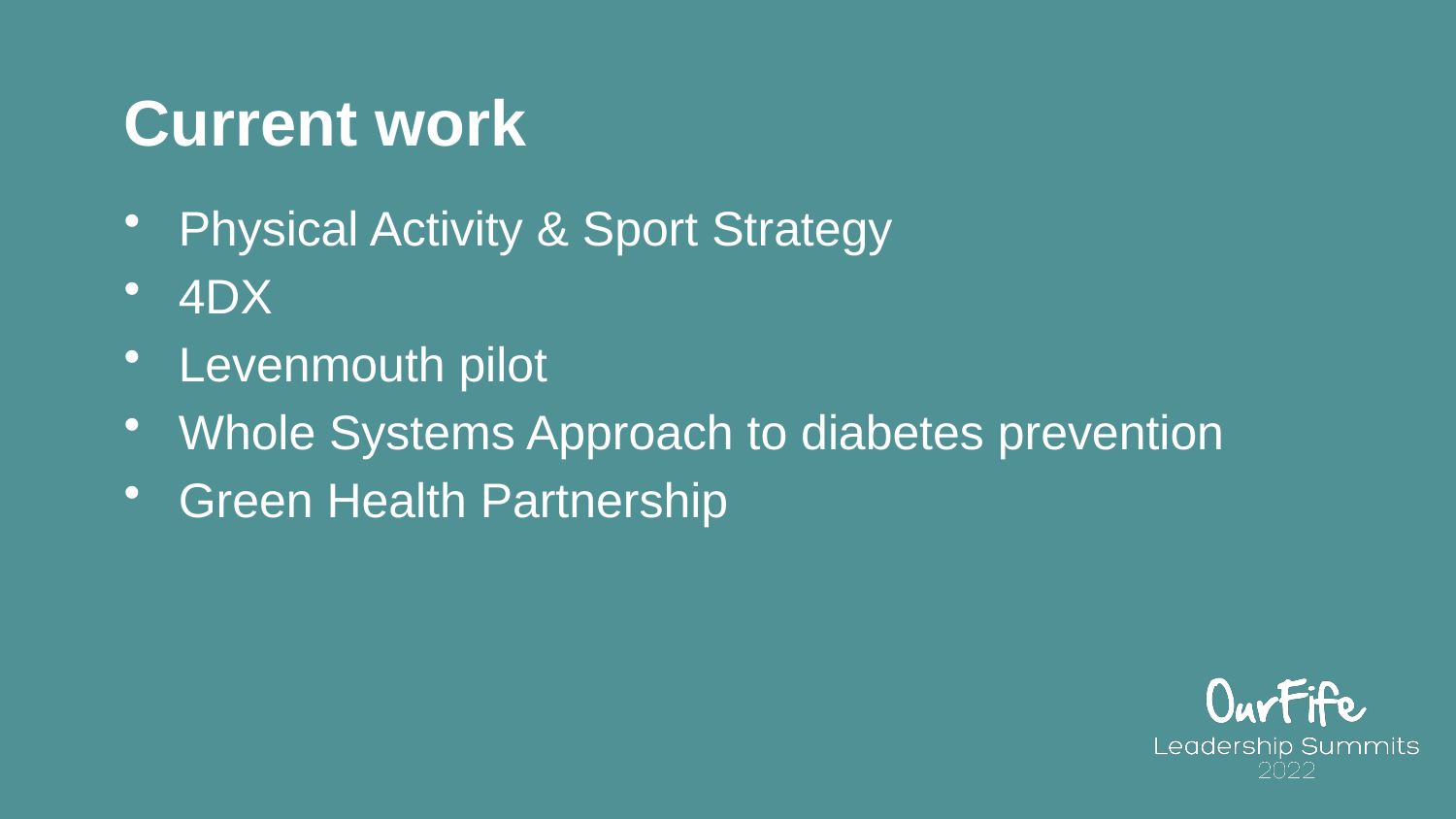

# Current work
Physical Activity & Sport Strategy
4DX
Levenmouth pilot
Whole Systems Approach to diabetes prevention
Green Health Partnership